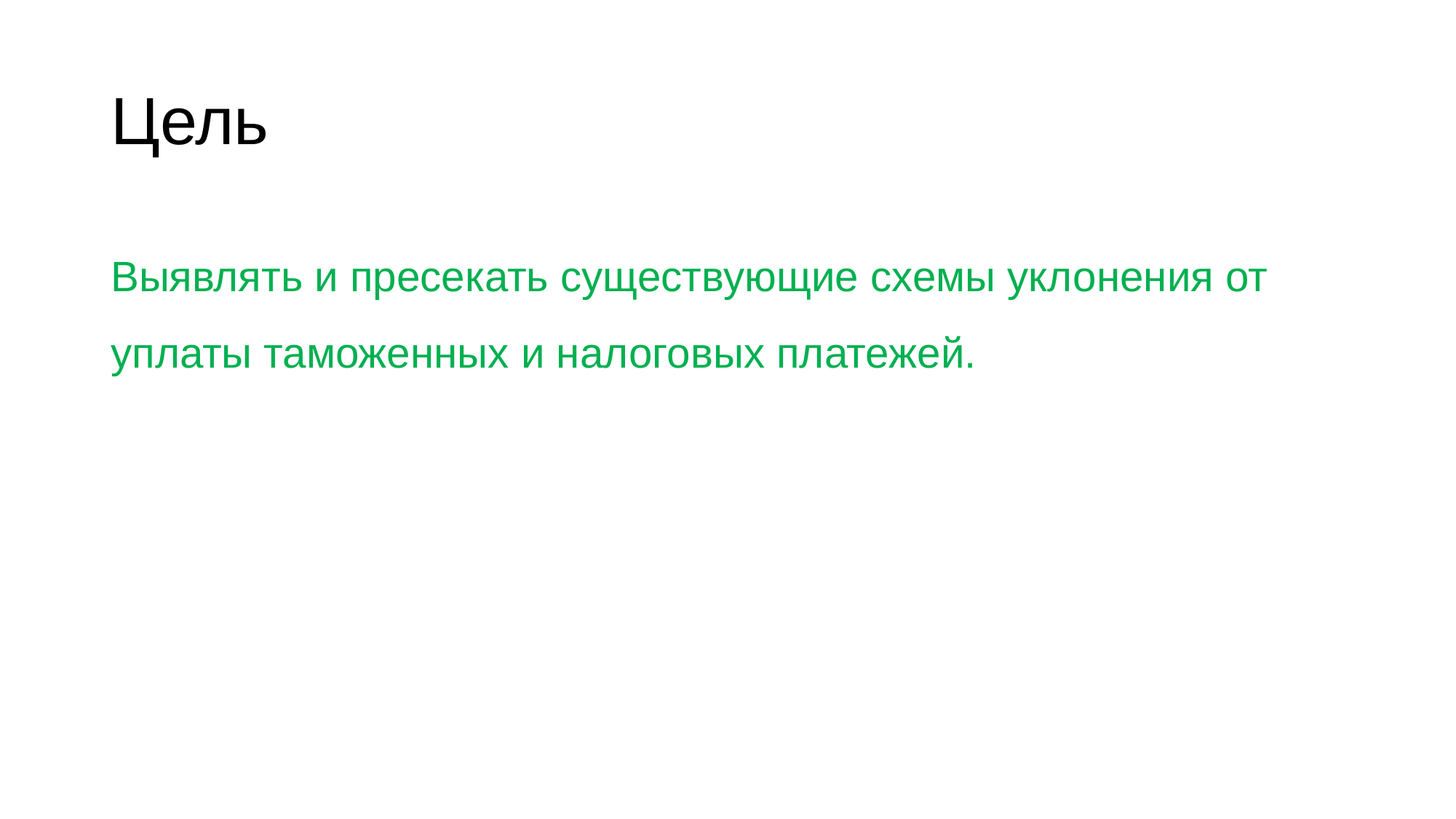

# Цель
Выявлять и пресекать существующие схемы уклонения от уплаты таможенных и налоговых платежей.